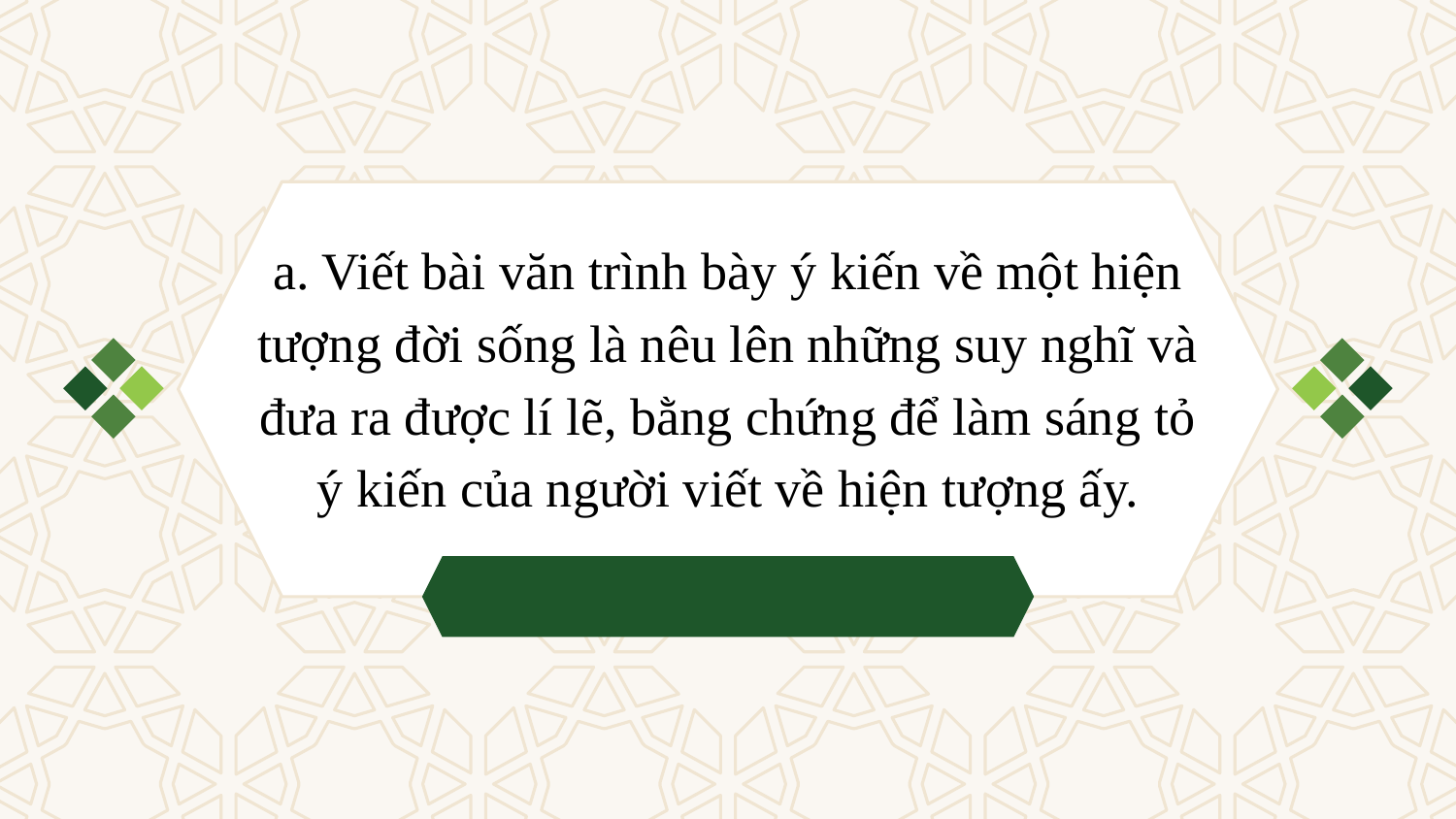

a. Viết bài văn trình bày ý kiến về một hiện tượng đời sống là nêu lên những suy nghĩ và đưa ra được lí lẽ, bằng chứng để làm sáng tỏ ý kiến của người viết về hiện tượng ấy.